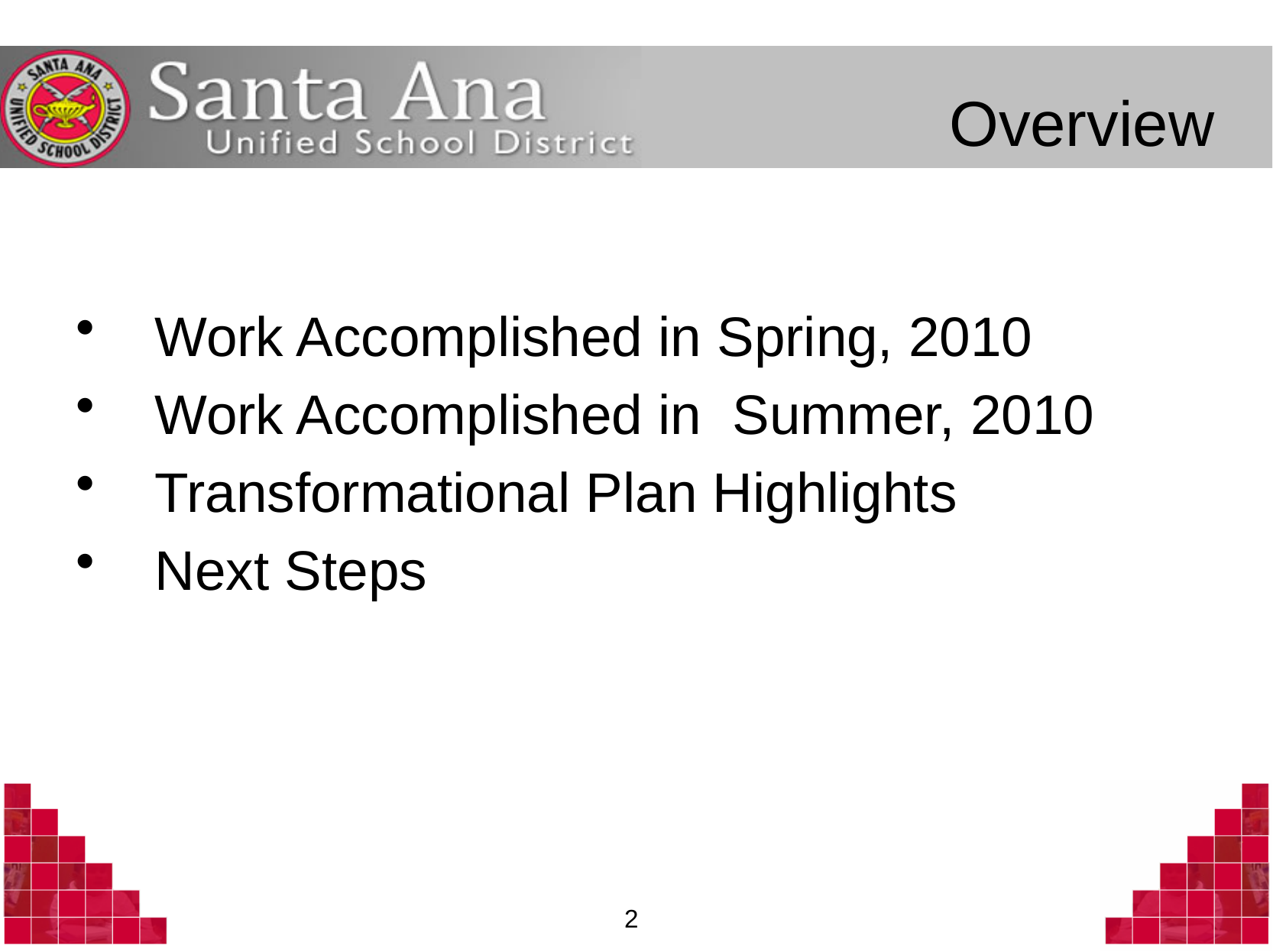

# Overview
  Work Accomplished in Spring, 2010
  Work Accomplished in  Summer, 2010
  Transformational Plan Highlights
  Next Steps

2